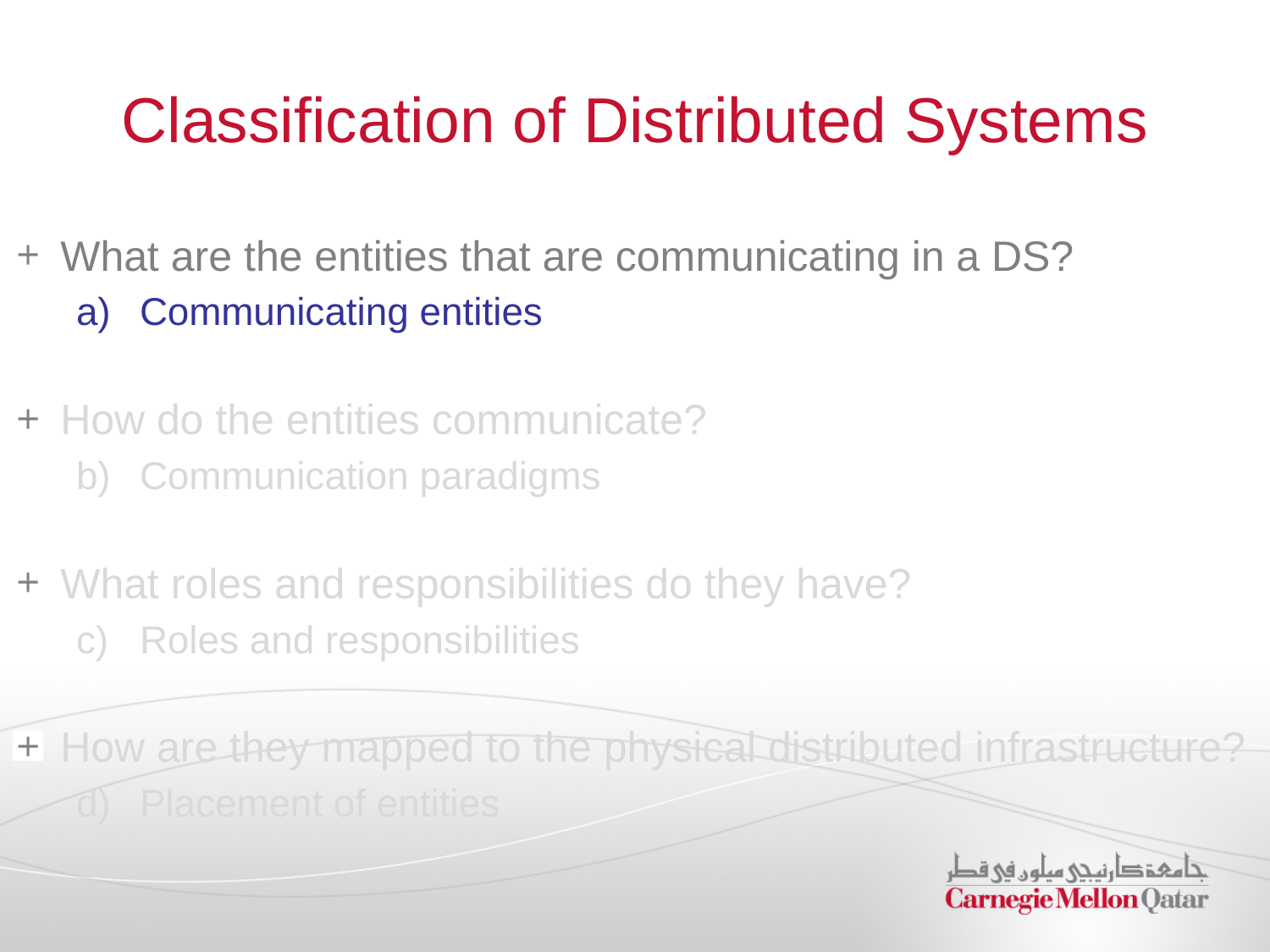

# Classification of Distributed Systems
What are the entities that are communicating in a DS?
Communicating entities

How do the entities communicate?
Communication paradigms

What roles and responsibilities do they have?
Roles and responsibilities

How are they mapped to the physical distributed infrastructure?
Placement of entities